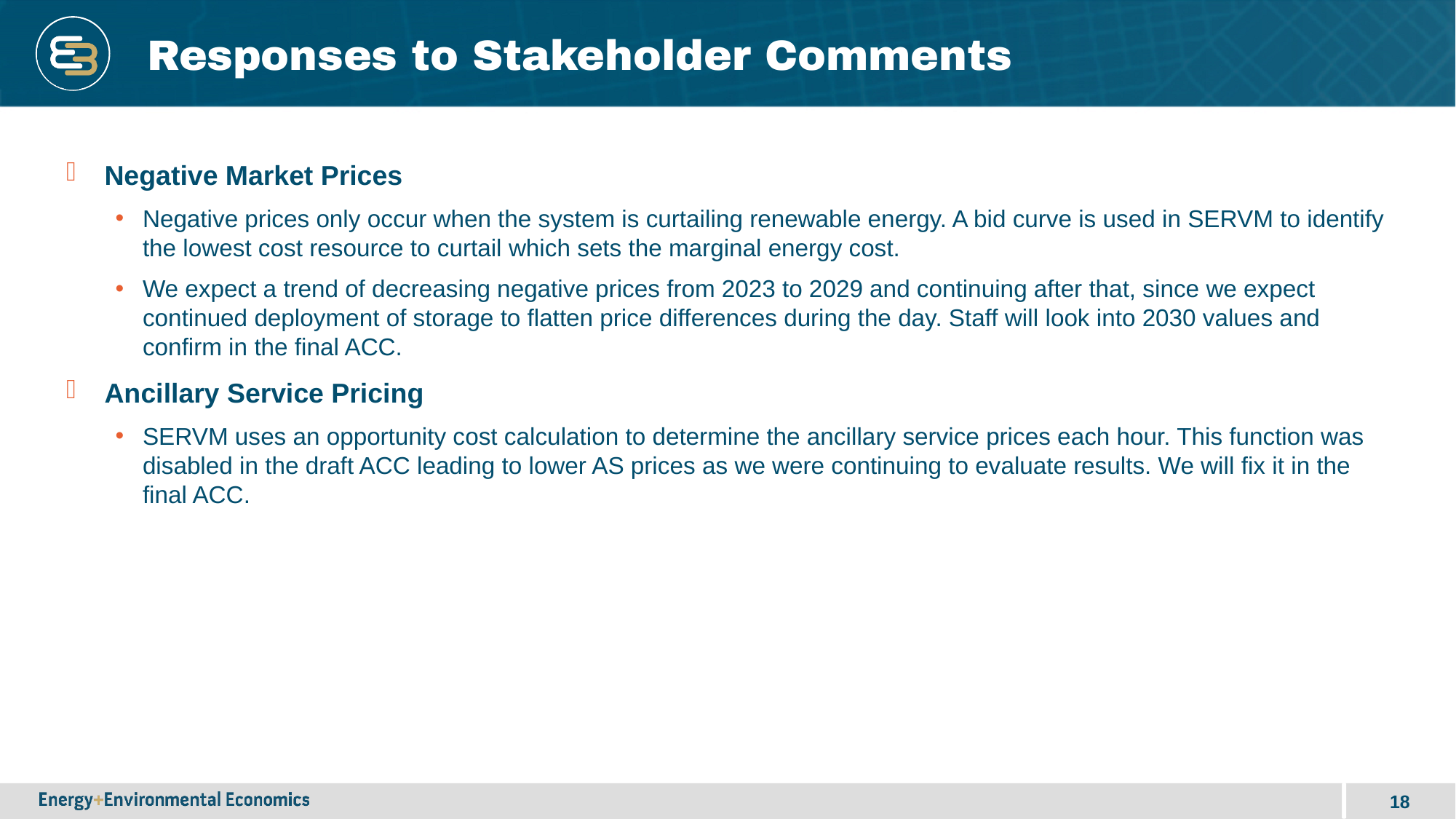

# Responses to Stakeholder Comments
Negative Market Prices
Negative prices only occur when the system is curtailing renewable energy. A bid curve is used in SERVM to identify the lowest cost resource to curtail which sets the marginal energy cost.
We expect a trend of decreasing negative prices from 2023 to 2029 and continuing after that, since we expect continued deployment of storage to flatten price differences during the day. Staff will look into 2030 values and confirm in the final ACC.
Ancillary Service Pricing
SERVM uses an opportunity cost calculation to determine the ancillary service prices each hour. This function was disabled in the draft ACC leading to lower AS prices as we were continuing to evaluate results. We will fix it in the final ACC.